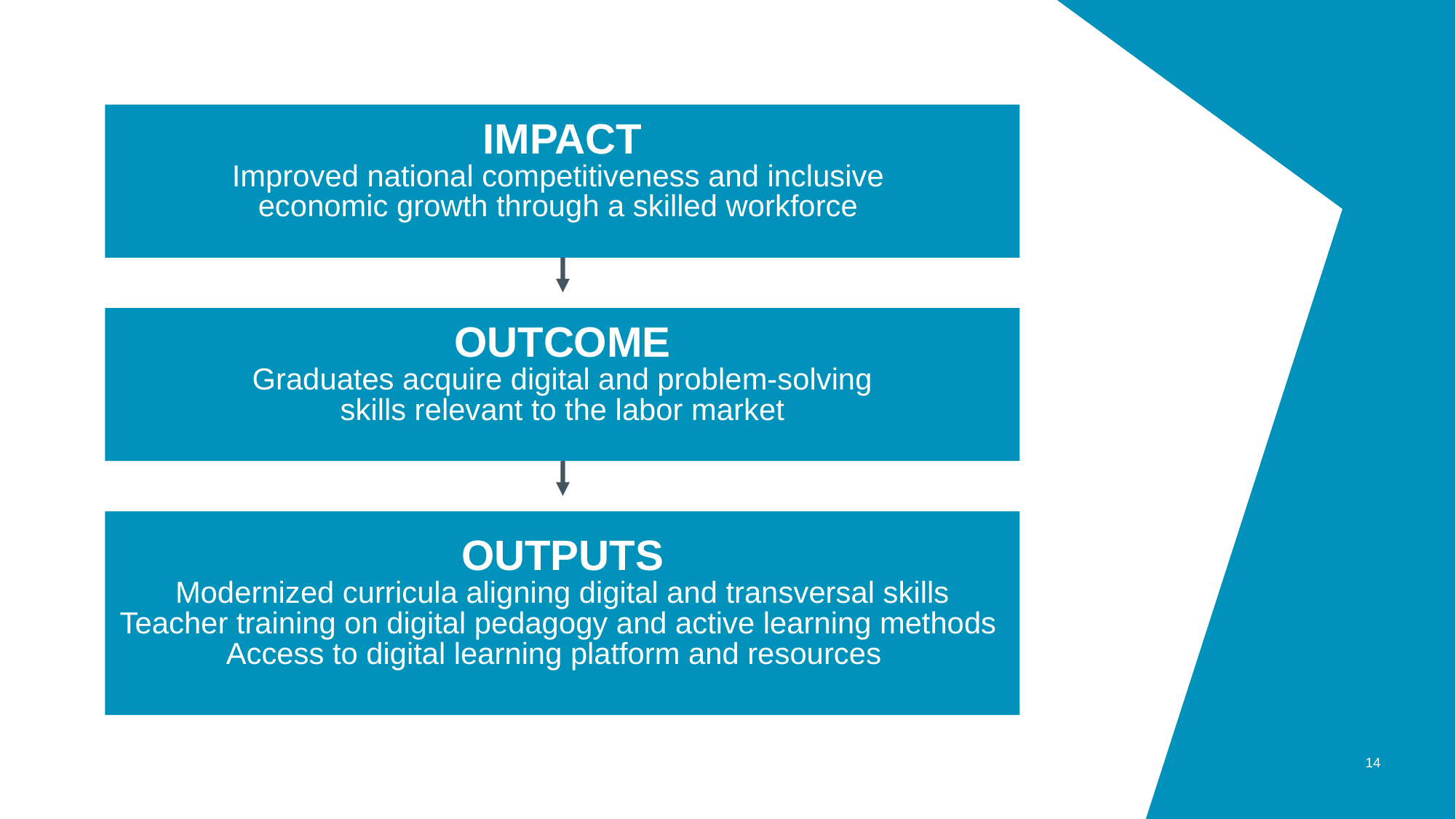

IMPACT
Improved national competitiveness and inclusive
economic growth through a skilled workforce

OUTCOME
Graduates acquire digital and problem-solving
skills relevant to the labor market

OUTPUTS
Modernized curricula aligning digital and transversal skills
Teacher training on digital pedagogy and active learning methods
Access to digital learning platform and resources

14